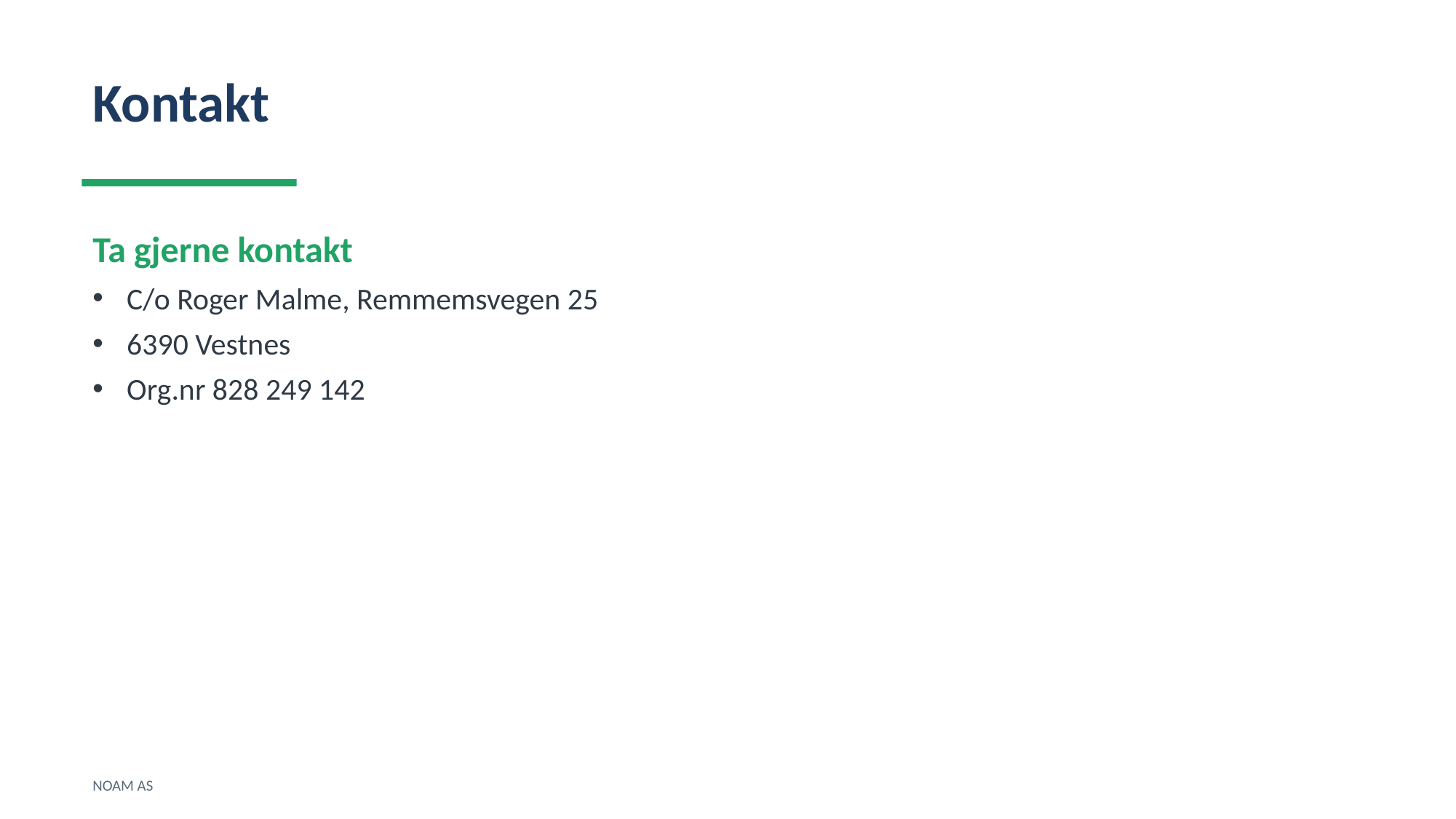

Kontakt

Ta gjerne kontakt
C/o Roger Malme, Remmemsvegen 25
6390 Vestnes
Org.nr 828 249 142
NOAM AS